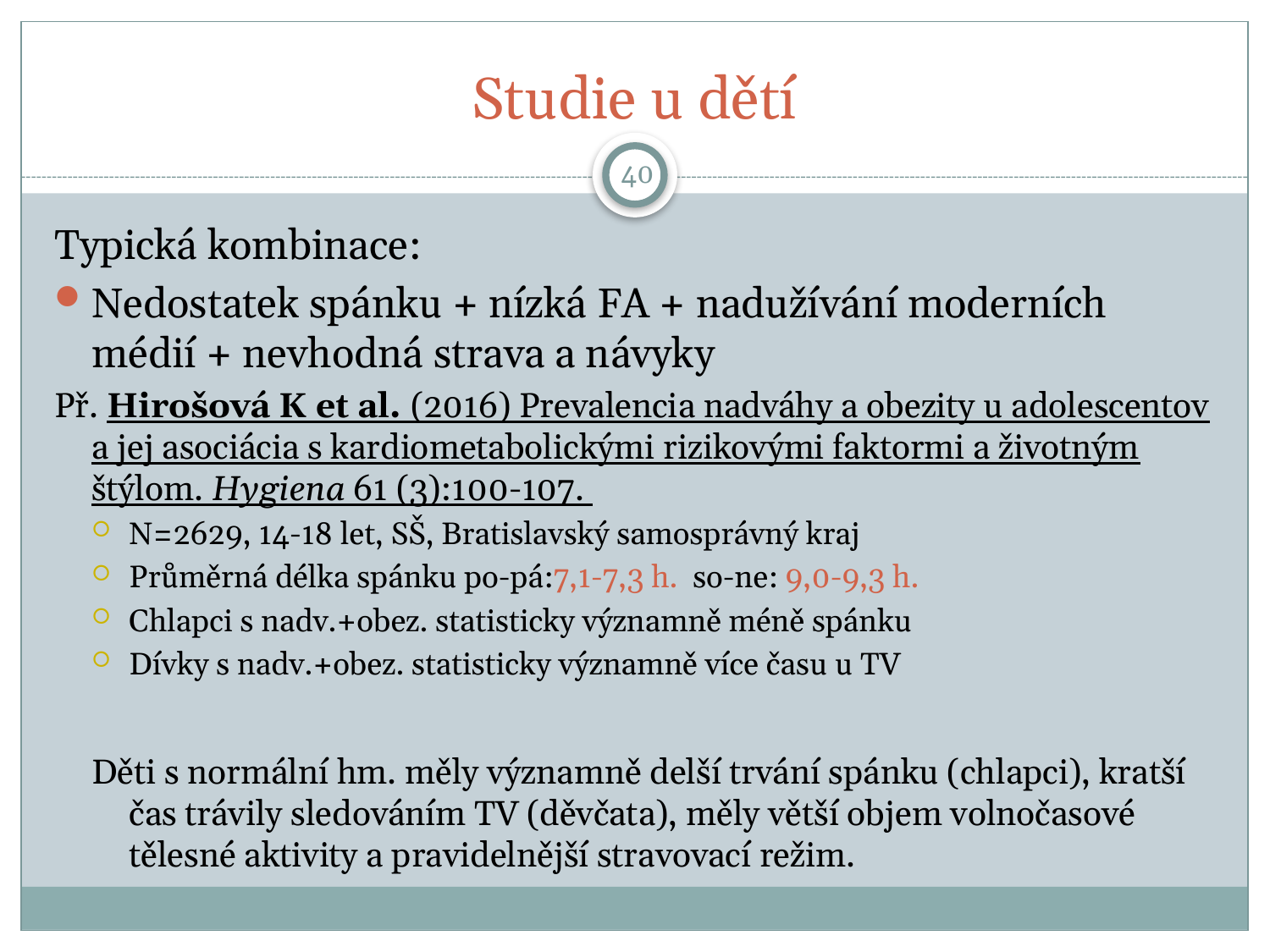

# Studie u dětí
40
Typická kombinace:
Nedostatek spánku + nízká FA + nadužívání moderních médií + nevhodná strava a návyky
Př. Hirošová K et al. (2016) Prevalencia nadváhy a obezity u adolescentov a jej asociácia s kardiometabolickými rizikovými faktormi a životným štýlom. Hygiena 61 (3):100-107.
N=2629, 14-18 let, SŠ, Bratislavský samosprávný kraj
Průměrná délka spánku po-pá:7,1-7,3 h.  so-ne: 9,0-9,3 h.
Chlapci s nadv.+obez. statisticky významně méně spánku
Dívky s nadv.+obez. statisticky významně více času u TV

Děti s normální hm. měly významně delší trvání spánku (chlapci), kratší čas trávily sledováním TV (děvčata), měly větší objem volnočasové tělesné aktivity a pravidelnější stravovací režim.